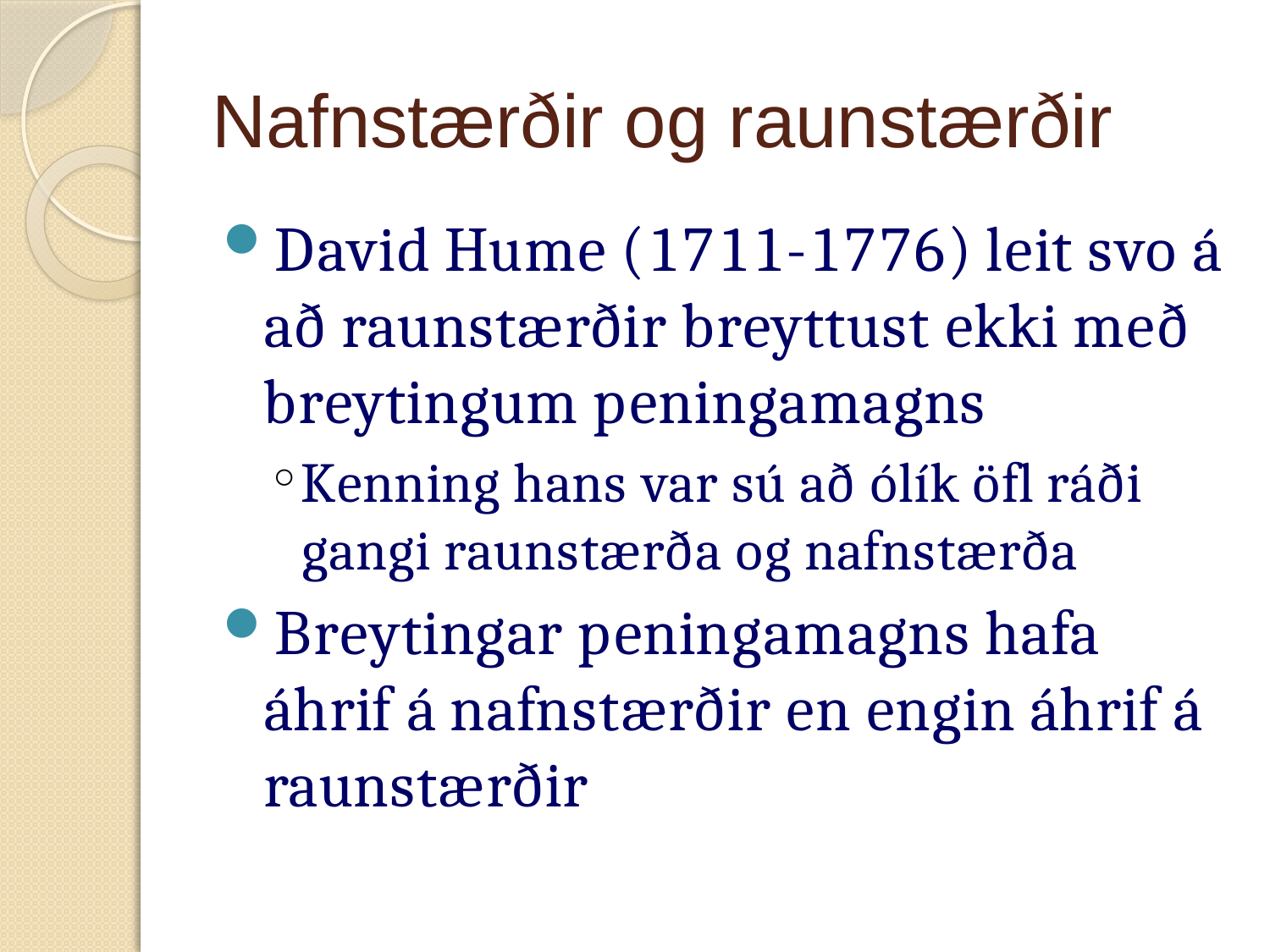

# Nafnstærðir og raunstærðir
David Hume (1711-1776) leit svo á að raunstærðir breyttust ekki með breytingum peningamagns
Kenning hans var sú að ólík öfl ráði gangi raunstærða og nafnstærða
Breytingar peningamagns hafa áhrif á nafnstærðir en engin áhrif á raunstærðir